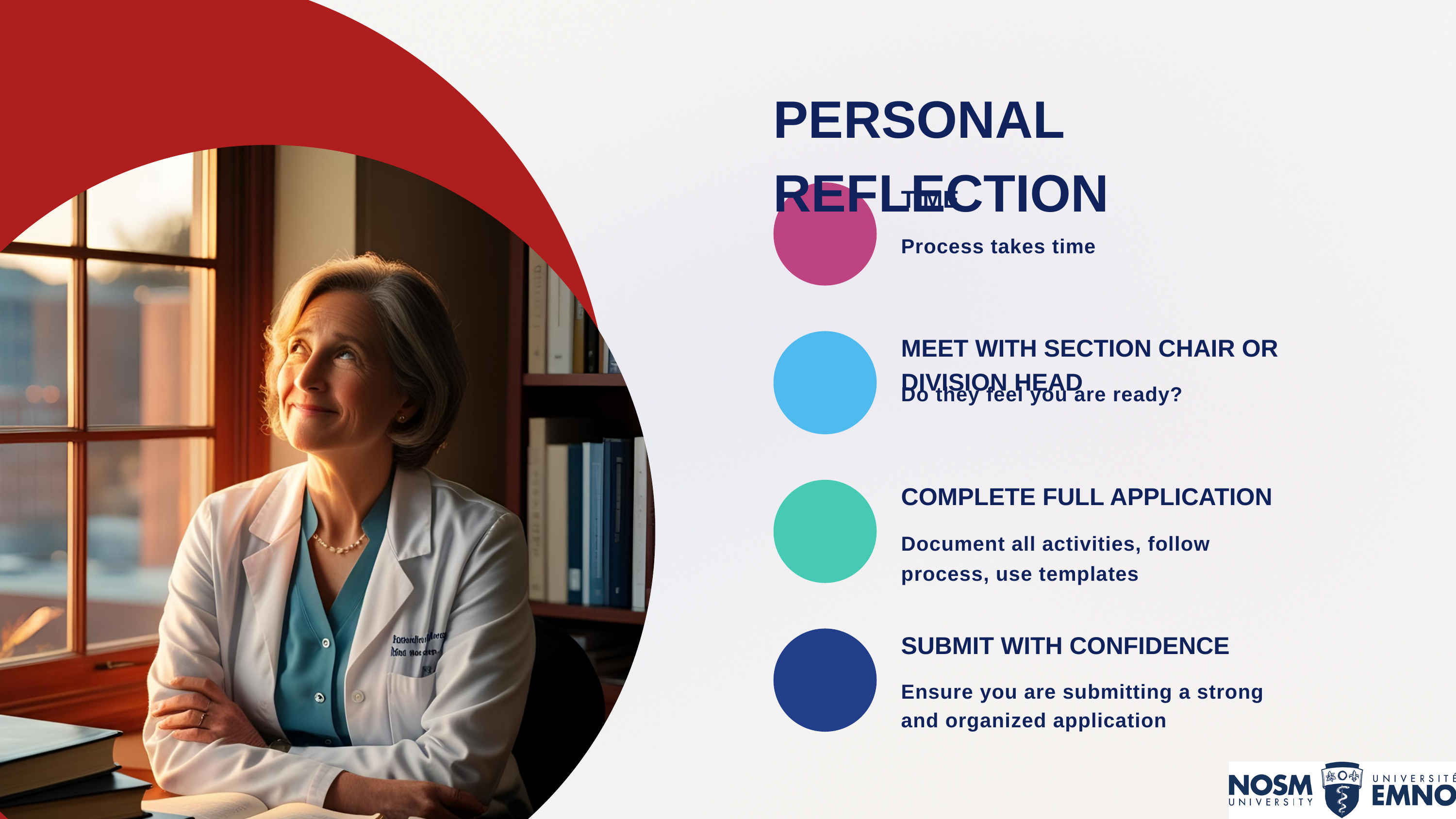

PERSONAL REFLECTION

TIME

Process takes time

MEET WITH SECTION CHAIR OR DIVISION HEAD

Do they feel you are ready?

COMPLETE FULL APPLICATION

Document all activities, follow process, use templates

SUBMIT WITH CONFIDENCE

Ensure you are submitting a strong and organized application